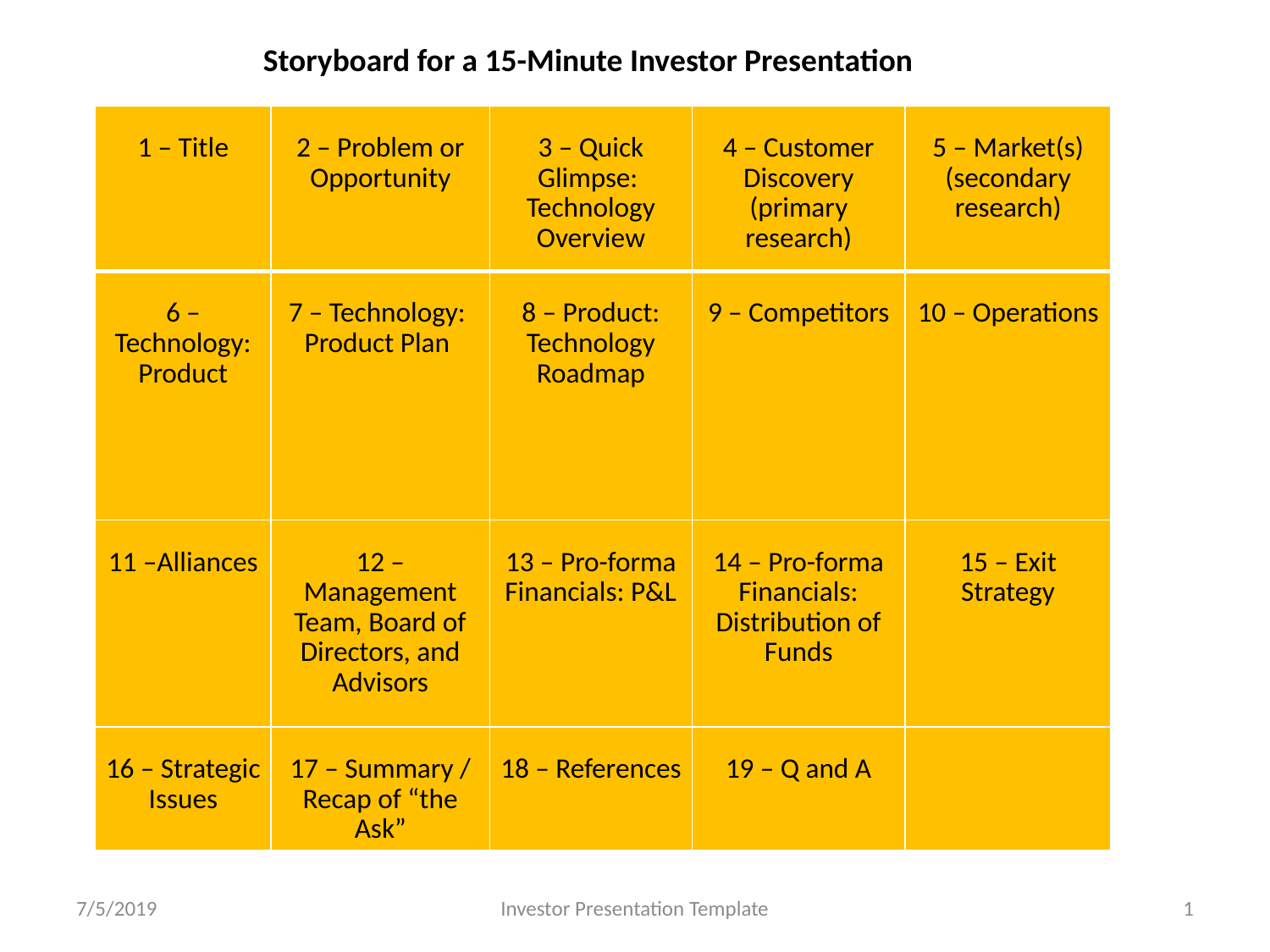

Storyboard for a 15-Minute Investor Presentation
| 1 – Title | 2 – Problem or Opportunity | 3 – Quick Glimpse: Technology Overview | 4 – Customer Discovery (primary research) | 5 – Market(s) (secondary research) |
| --- | --- | --- | --- | --- |
| 6 – Technology: Product | 7 – Technology: Product Plan | 8 – Product: Technology Roadmap | 9 – Competitors | 10 – Operations |
| 11 –Alliances | 12 – Management Team, Board of Directors, and Advisors | 13 – Pro-forma Financials: P&L | 14 – Pro-forma Financials: Distribution of Funds | 15 – Exit Strategy |
| 16 – Strategic Issues | 17 – Summary / Recap of “the Ask” | 18 – References | 19 – Q and A |  |
7/5/2019
Investor Presentation Template
1